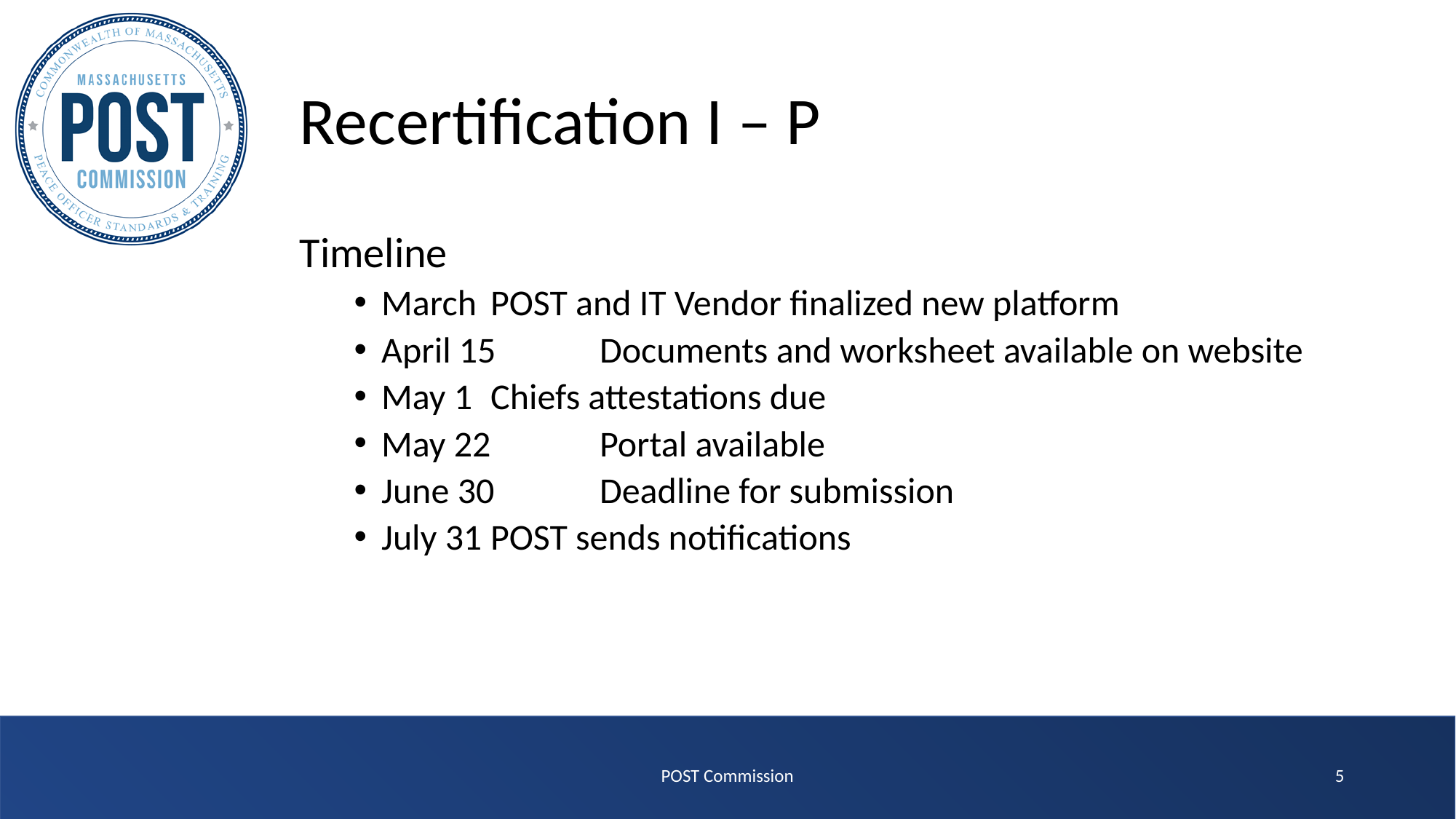

# Recertification I – P
Timeline
March	POST and IT Vendor finalized new platform
April 15 	Documents and worksheet available on website
May 1 	Chiefs attestations due
May 22 	Portal available
June 30	Deadline for submission
July 31	POST sends notifications
POST Commission
5